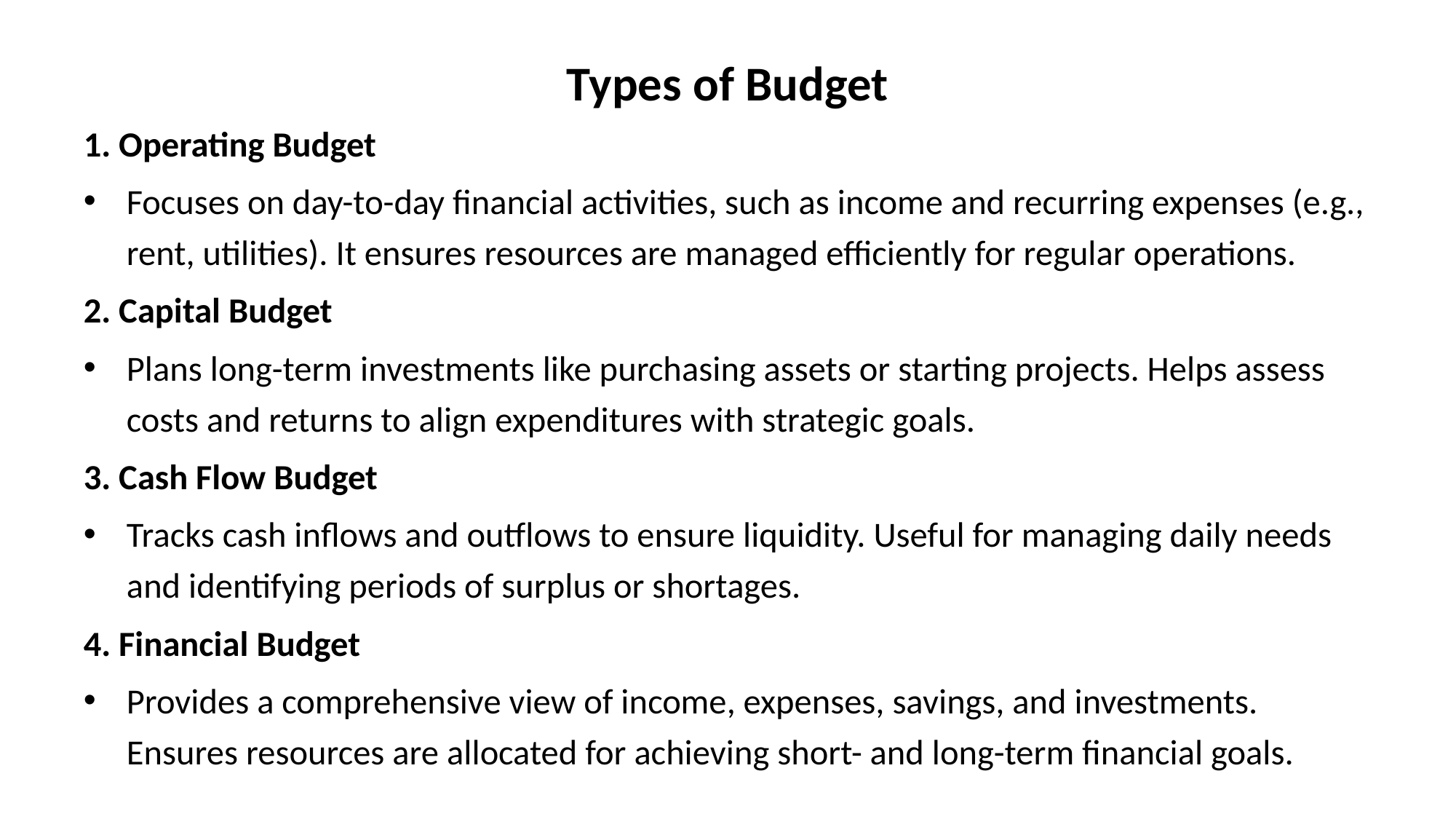

# Types of Budget
1. Operating Budget
Focuses on day-to-day financial activities, such as income and recurring expenses (e.g., rent, utilities). It ensures resources are managed efficiently for regular operations.
2. Capital Budget
Plans long-term investments like purchasing assets or starting projects. Helps assess costs and returns to align expenditures with strategic goals.
3. Cash Flow Budget
Tracks cash inflows and outflows to ensure liquidity. Useful for managing daily needs and identifying periods of surplus or shortages.
4. Financial Budget
Provides a comprehensive view of income, expenses, savings, and investments. Ensures resources are allocated for achieving short- and long-term financial goals.